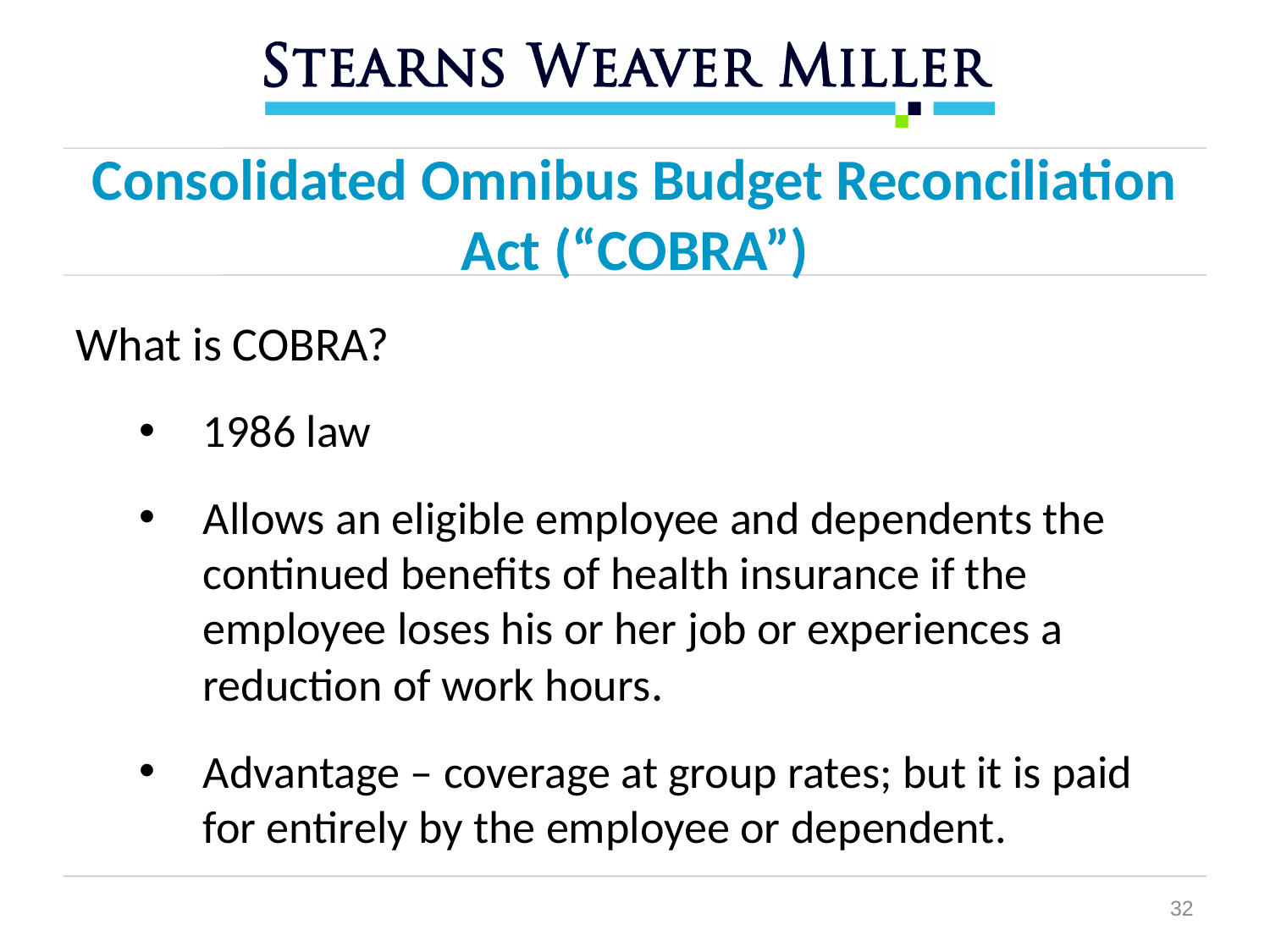

Consolidated Omnibus Budget Reconciliation Act (“COBRA”)
What is COBRA?

1986 law

Allows an eligible employee and dependents the continued benefits of health insurance if the employee loses his or her job or experiences a reduction of work hours.

Advantage – coverage at group rates; but it is paid for entirely by the employee or dependent.

32